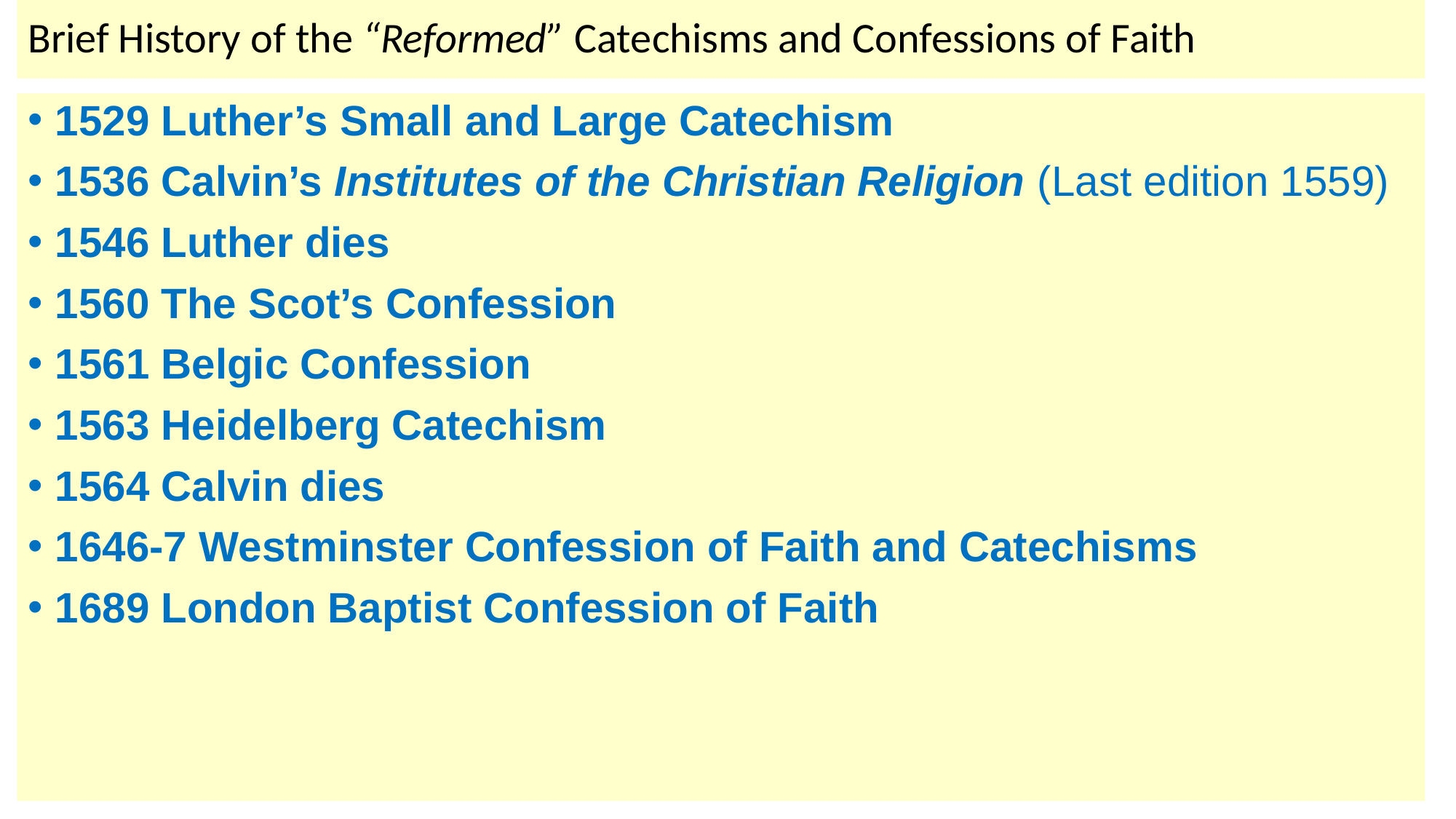

# Brief History of the “Reformed” Catechisms and Confessions of Faith
1529 Luther’s Small and Large Catechism
1536 Calvin’s Institutes of the Christian Religion (Last edition 1559)
1546 Luther dies
1560 The Scot’s Confession
1561 Belgic Confession
1563 Heidelberg Catechism
1564 Calvin dies
1646-7 Westminster Confession of Faith and Catechisms
1689 London Baptist Confession of Faith